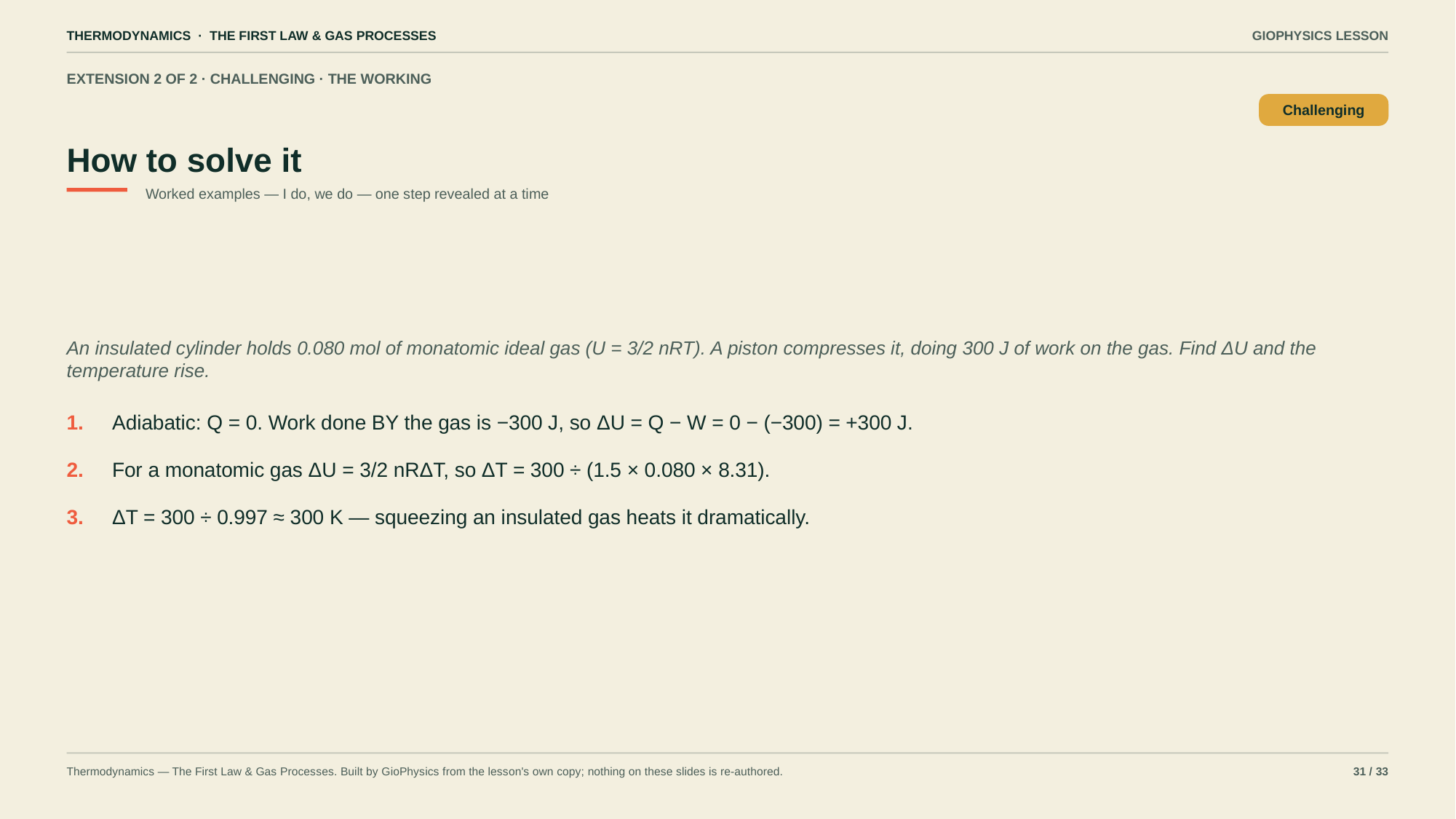

THERMODYNAMICS  ·  THE FIRST LAW & GAS PROCESSES
GIOPHYSICS LESSON

EXTENSION 2 OF 2 · CHALLENGING · THE WORKING
How to solve it

Challenging
Worked examples — I do, we do — one step revealed at a time

An insulated cylinder holds 0.080 mol of monatomic ideal gas (U = 3/2 nRT). A piston compresses it, doing 300 J of work on the gas. Find ΔU and the temperature rise.
1.
Adiabatic: Q = 0. Work done BY the gas is −300 J, so ΔU = Q − W = 0 − (−300) = +300 J.
2.
For a monatomic gas ΔU = 3/2 nRΔT, so ΔT = 300 ÷ (1.5 × 0.080 × 8.31).
3.
ΔT = 300 ÷ 0.997 ≈ 300 K — squeezing an insulated gas heats it dramatically.

Thermodynamics — The First Law & Gas Processes. Built by GioPhysics from the lesson's own copy; nothing on these slides is re-authored.
31 / 33